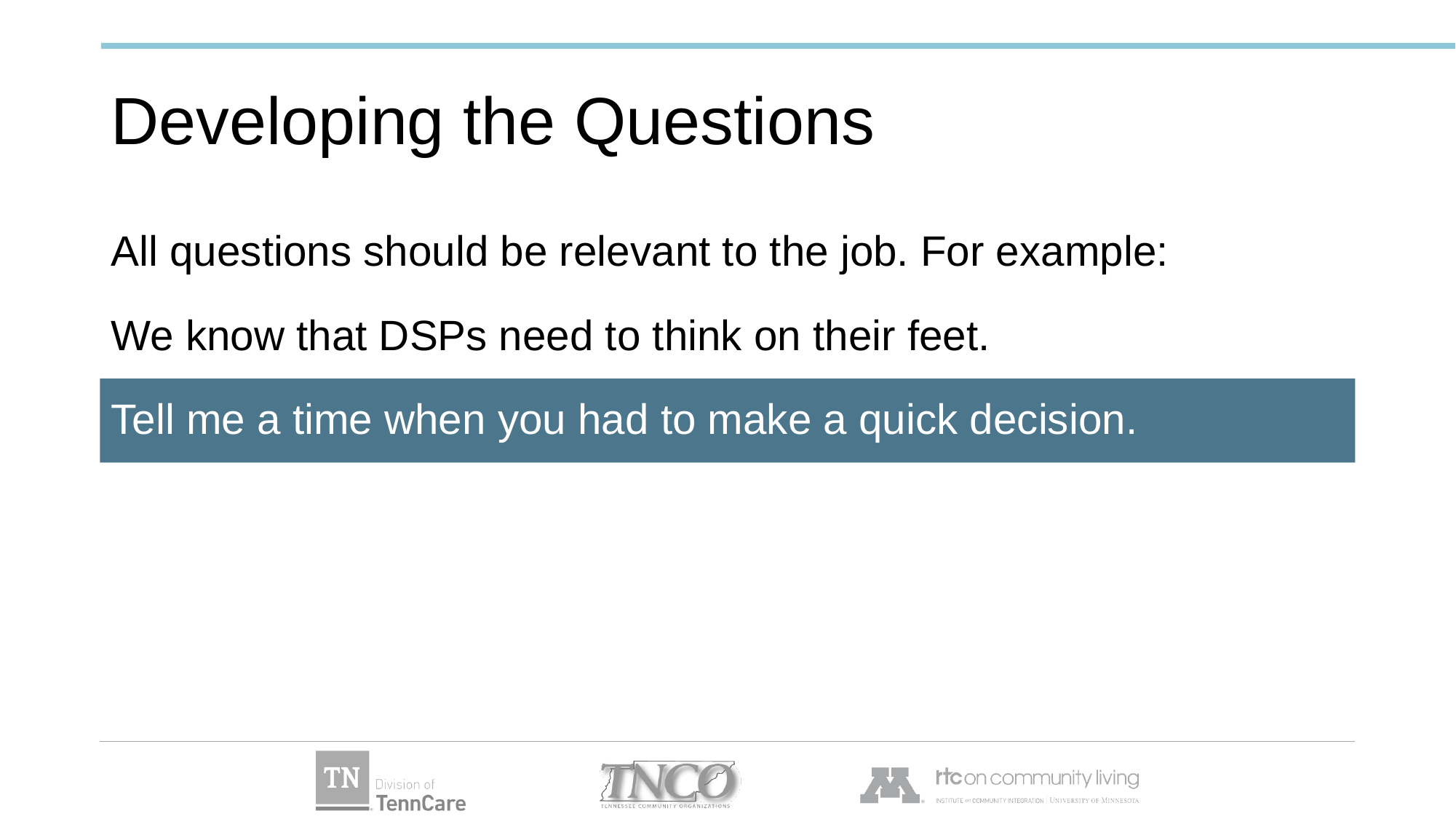

# Developing the Questions
All questions should be relevant to the job. For example:
We know that DSPs need to think on their feet.
Tell me a time when you had to make a quick decision.